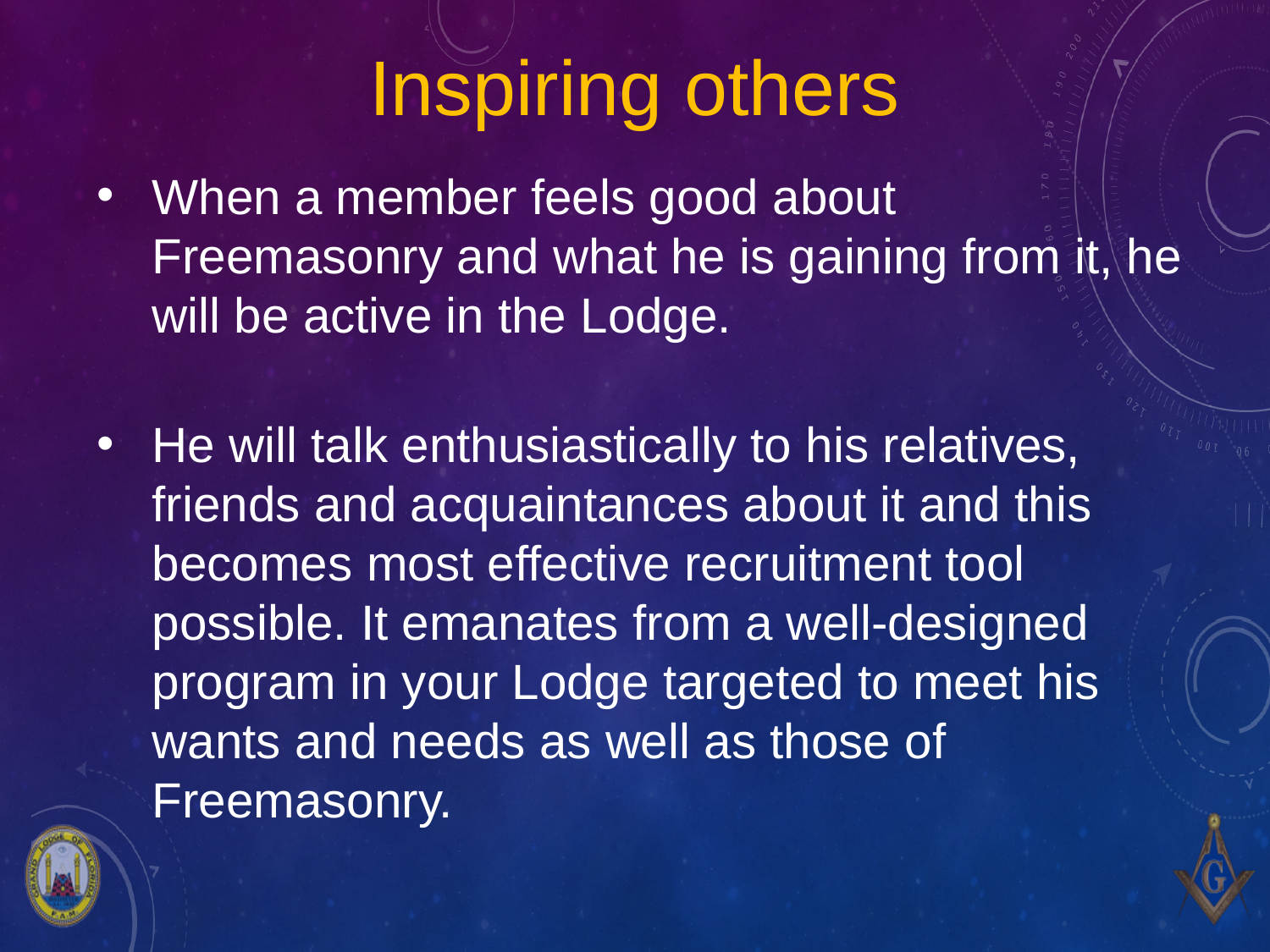

Inspiring others
When a member feels good about Freemasonry and what he is gaining from it, he will be active in the Lodge.

He will talk enthusiastically to his relatives, friends and acquaintances about it and this becomes most effective recruitment tool possible. It emanates from a well-designed program in your Lodge targeted to meet his wants and needs as well as those of Freemasonry.